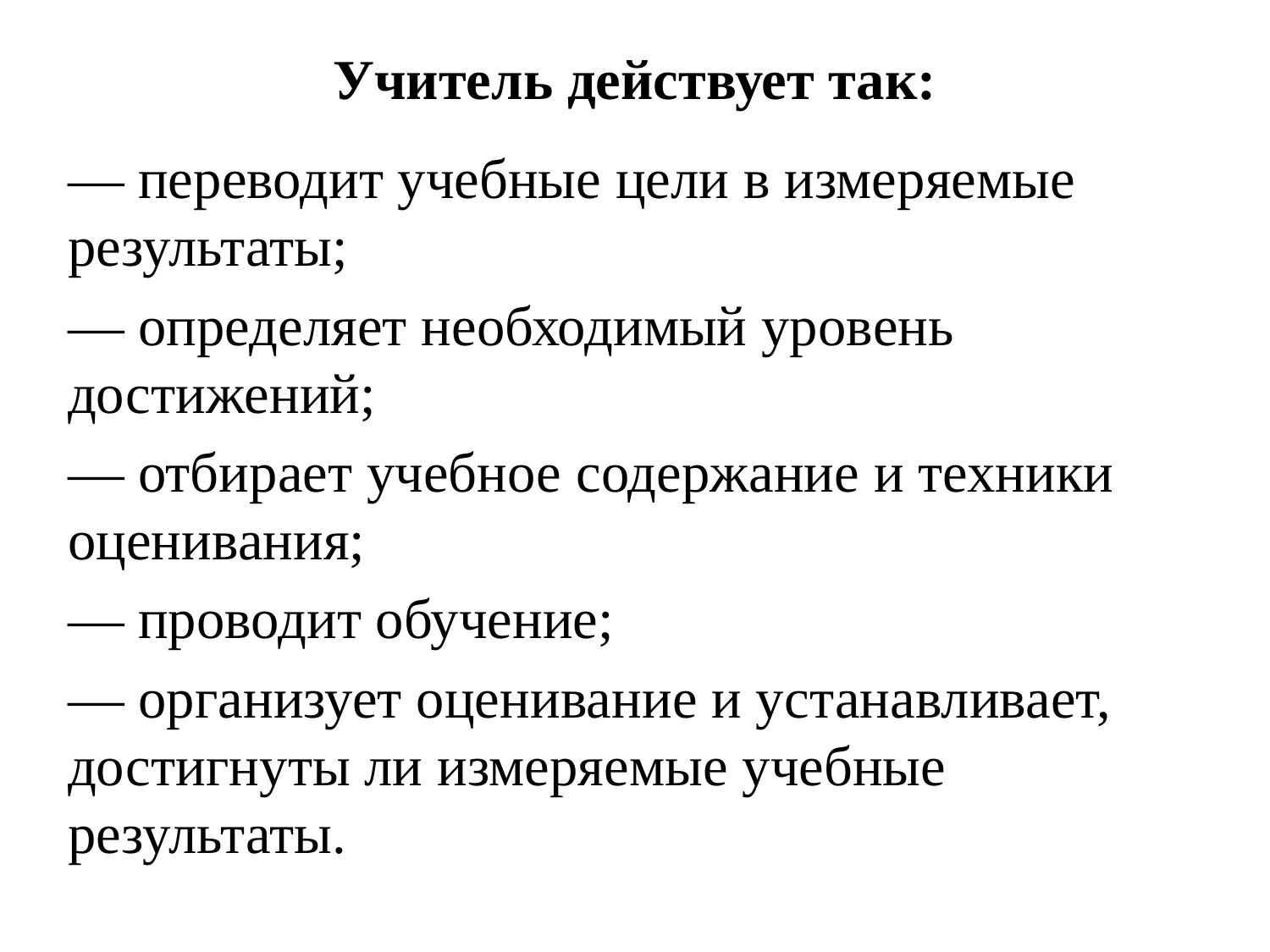

# Учитель действует так:
— переводит учебные цели в измеряемые результаты;
— определяет необходимый уровень достижений;
— отбирает учебное содержание и техники оценивания;
— проводит обучение;
— организует оценивание и устанавливает, достигнуты ли измеряемые учебные результаты.